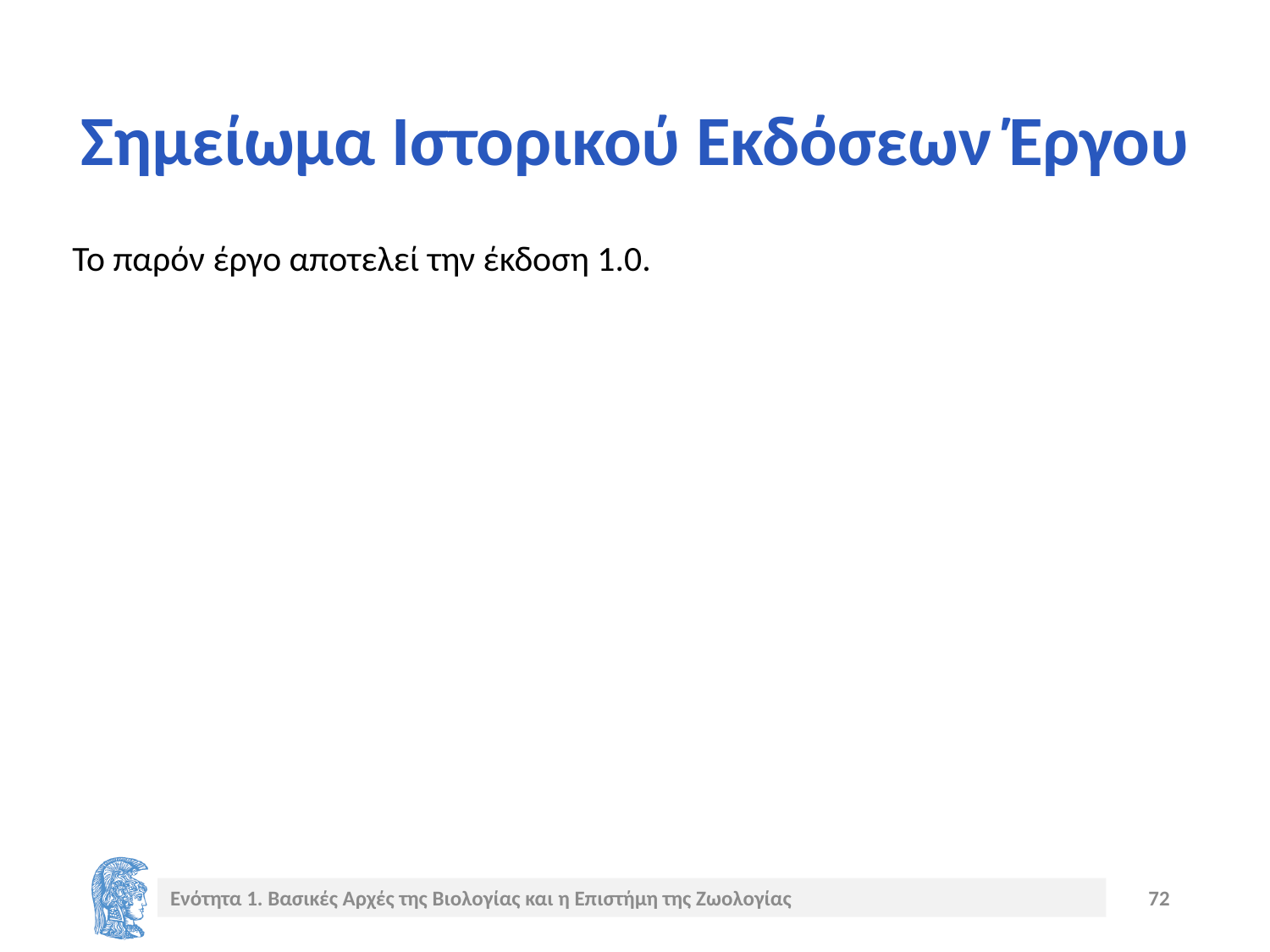

# Σημείωμα Ιστορικού Εκδόσεων Έργου
Το παρόν έργο αποτελεί την έκδοση 1.0.
Ενότητα 1. Βασικές Αρχές της Βιολογίας και η Επιστήμη της Ζωολογίας
72